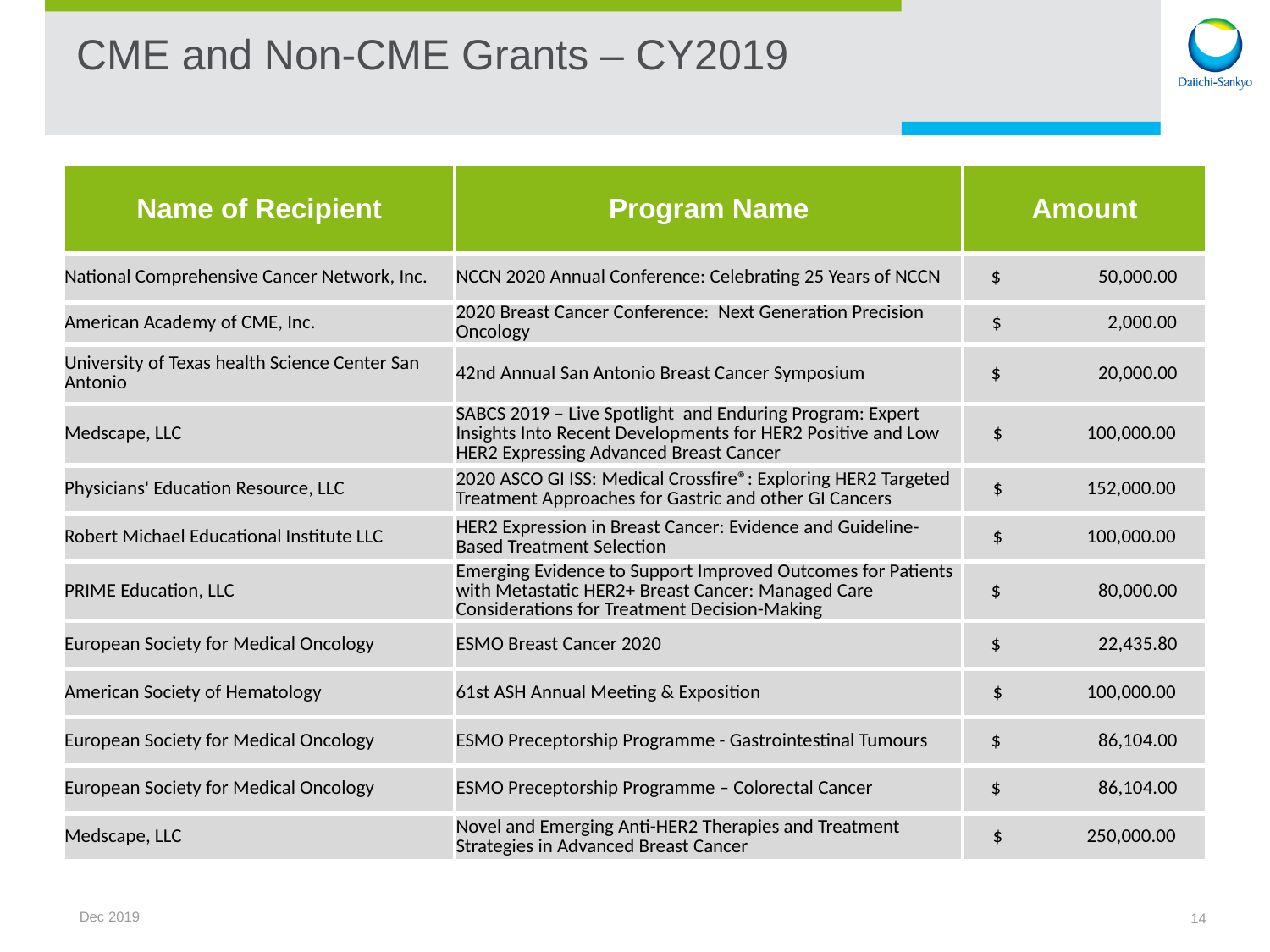

# CME and Non-CME Grants – CY2019
| Name of Recipient | Program Name | Amount |
| --- | --- | --- |
| National Comprehensive Cancer Network, Inc. | NCCN 2020 Annual Conference: Celebrating 25 Years of NCCN | $ 50,000.00 |
| American Academy of CME, Inc. | 2020 Breast Cancer Conference: Next Generation Precision Oncology | $ 2,000.00 |
| University of Texas health Science Center San Antonio | 42nd Annual San Antonio Breast Cancer Symposium | $ 20,000.00 |
| Medscape, LLC | SABCS 2019 – Live Spotlight and Enduring Program: Expert Insights Into Recent Developments for HER2 Positive and Low HER2 Expressing Advanced Breast Cancer | $ 100,000.00 |
| Physicians' Education Resource, LLC | 2020 ASCO GI ISS: Medical Crossfire®: Exploring HER2 Targeted Treatment Approaches for Gastric and other GI Cancers | $ 152,000.00 |
| Robert Michael Educational Institute LLC | HER2 Expression in Breast Cancer: Evidence and Guideline-Based Treatment Selection | $ 100,000.00 |
| PRIME Education, LLC | Emerging Evidence to Support Improved Outcomes for Patients with Metastatic HER2+ Breast Cancer: Managed Care Considerations for Treatment Decision-Making | $ 80,000.00 |
| European Society for Medical Oncology | ESMO Breast Cancer 2020 | $ 22,435.80 |
| American Society of Hematology | 61st ASH Annual Meeting & Exposition | $ 100,000.00 |
| European Society for Medical Oncology | ESMO Preceptorship Programme - Gastrointestinal Tumours | $ 86,104.00 |
| European Society for Medical Oncology | ESMO Preceptorship Programme – Colorectal Cancer | $ 86,104.00 |
| Medscape, LLC | Novel and Emerging Anti-HER2 Therapies and Treatment Strategies in Advanced Breast Cancer | $ 250,000.00 |
Dec 2019